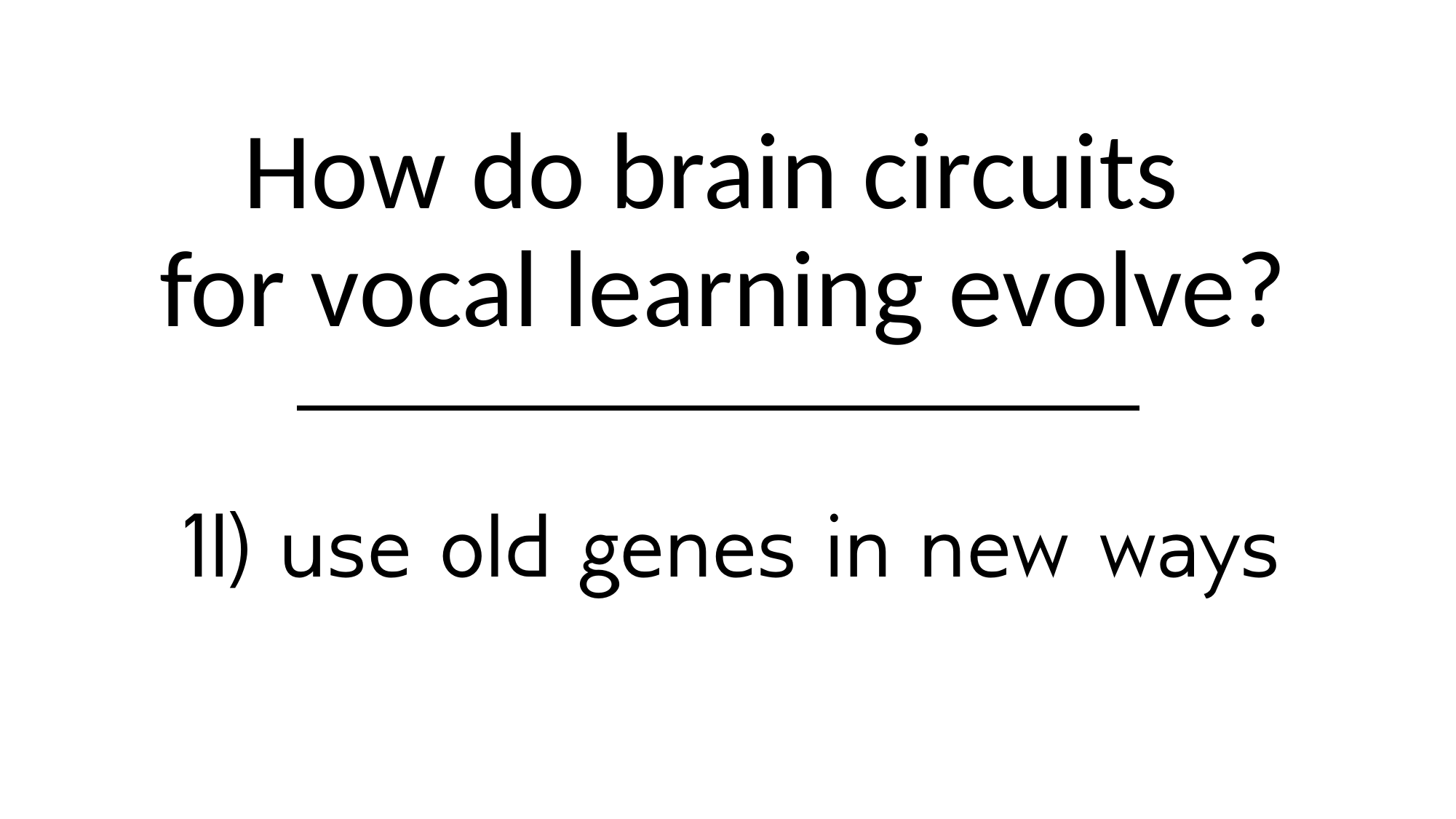

How do brain circuits
for vocal learning evolve?
1I) use old genes in new ways